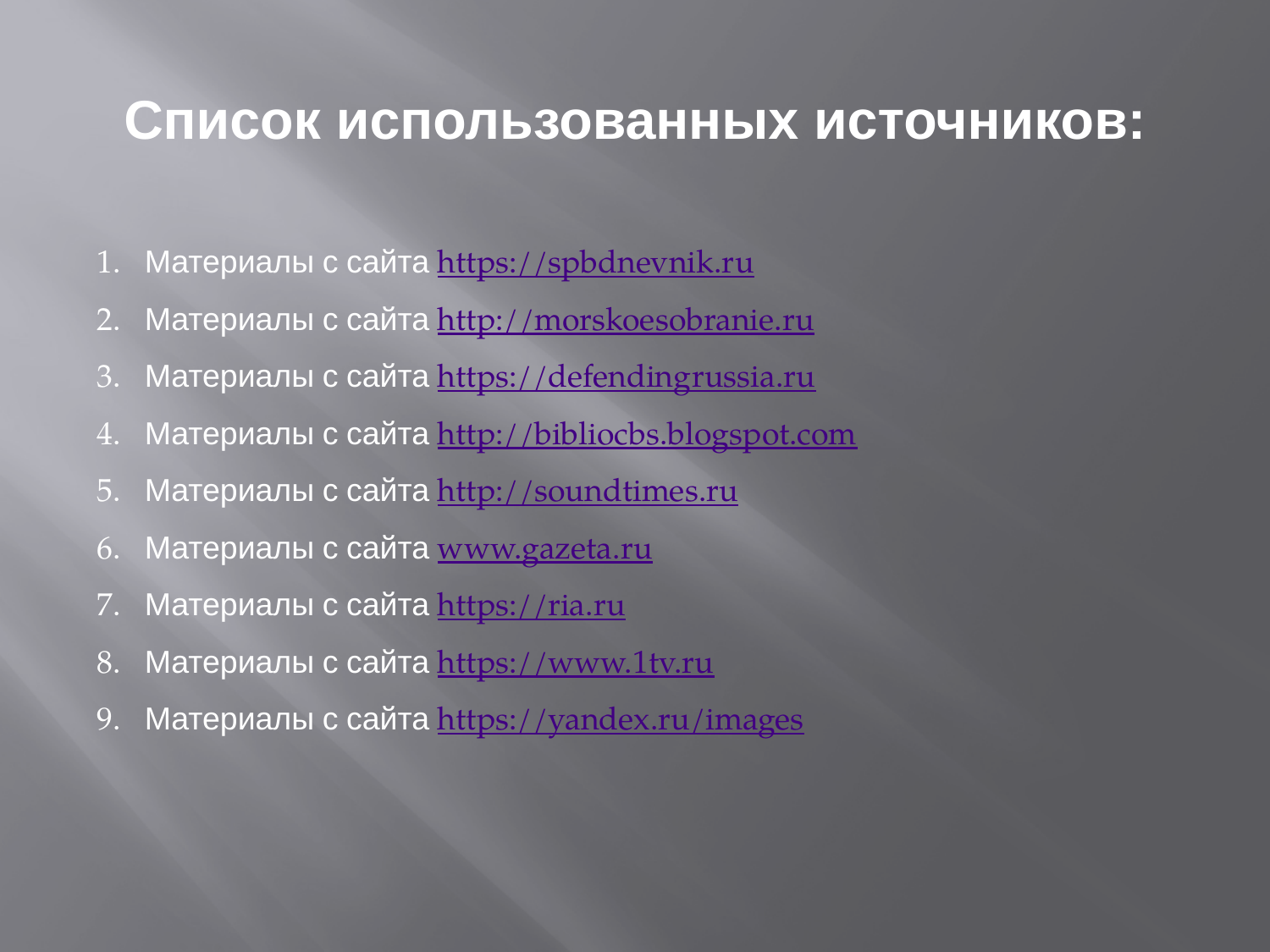

# Список использованных источников:
Материалы с сайта https://spbdnevnik.ru
Материалы с сайта http://morskoesobranie.ru
Материалы с сайта https://defendingrussia.ru
Материалы с сайта http://bibliocbs.blogspot.com
Материалы с сайта http://soundtimes.ru
Материалы с сайта www.gazeta.ru
Материалы с сайта https://ria.ru
Материалы с сайта https://www.1tv.ru
Материалы с сайта https://yandex.ru/images